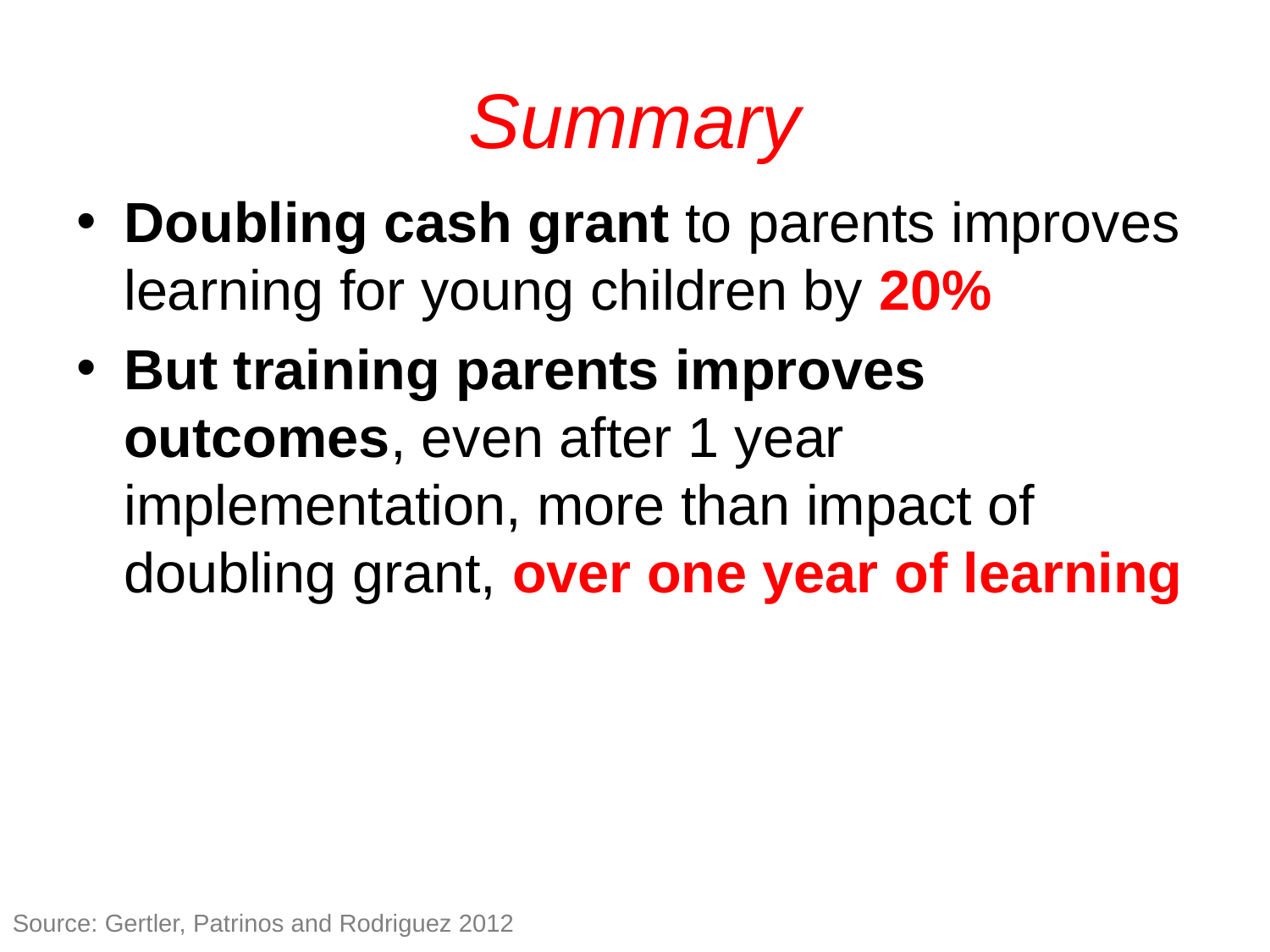

# Summary
Doubling cash grant to parents improves learning for young children by 20%
But training parents improves outcomes, even after 1 year implementation, more than impact of doubling grant, over one year of learning
Source: Gertler, Patrinos and Rodriguez 2012